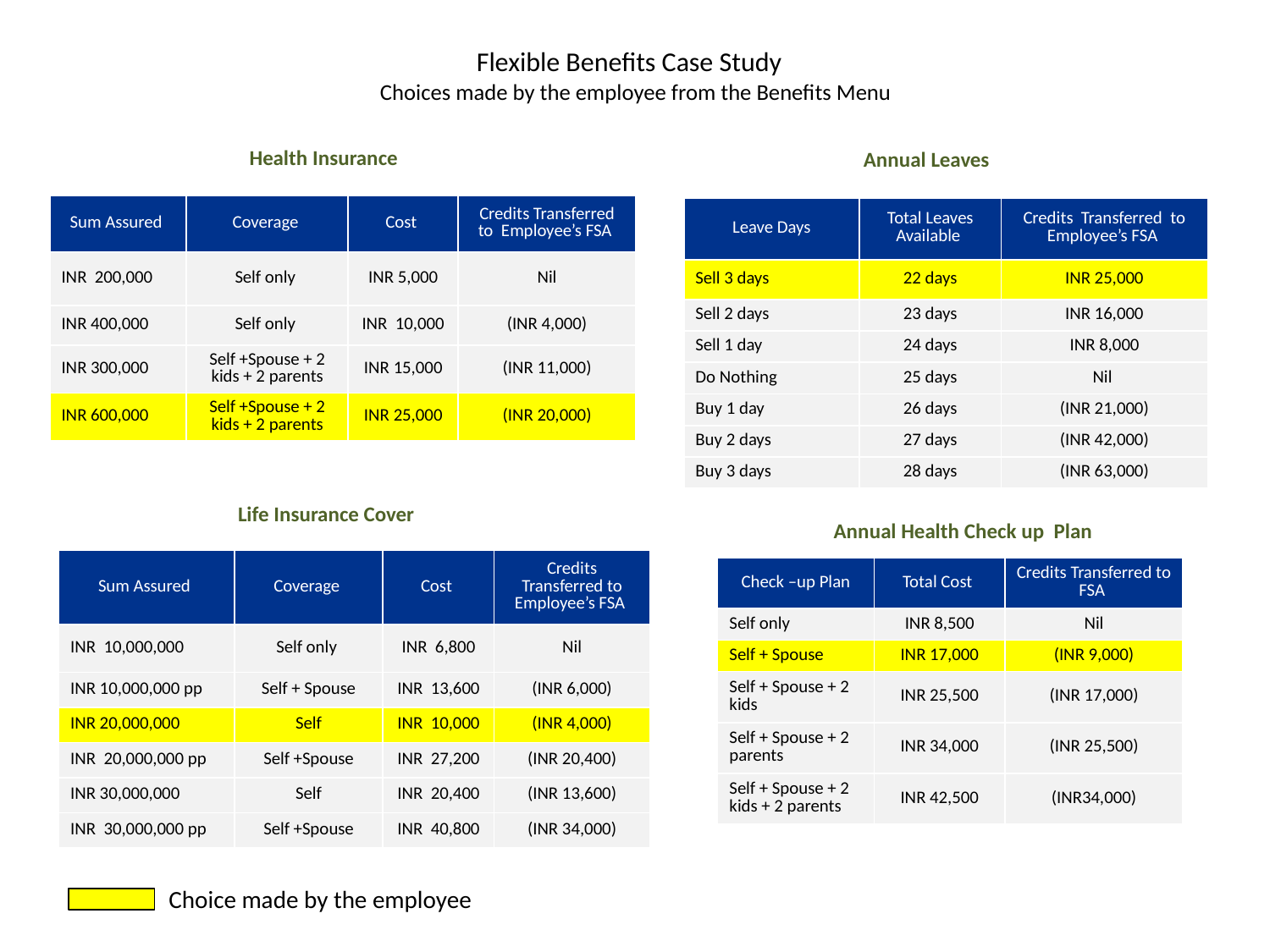

# Flexible Benefits Case Study Choices made by the employee from the Benefits Menu
Health Insurance
Annual Leaves
| Sum Assured | Coverage | Cost | Credits Transferred to Employee’s FSA |
| --- | --- | --- | --- |
| INR 200,000 | Self only | INR 5,000 | Nil |
| INR 400,000 | Self only | INR 10,000 | (INR 4,000) |
| INR 300,000 | Self +Spouse + 2 kids + 2 parents | INR 15,000 | (INR 11,000) |
| INR 600,000 | Self +Spouse + 2 kids + 2 parents | INR 25,000 | (INR 20,000) |
| Leave Days | Total Leaves Available | Credits Transferred to Employee’s FSA |
| --- | --- | --- |
| Sell 3 days | 22 days | INR 25,000 |
| Sell 2 days | 23 days | INR 16,000 |
| Sell 1 day | 24 days | INR 8,000 |
| Do Nothing | 25 days | Nil |
| Buy 1 day | 26 days | (INR 21,000) |
| Buy 2 days | 27 days | (INR 42,000) |
| Buy 3 days | 28 days | (INR 63,000) |
Life Insurance Cover
Annual Health Check up  Plan
| Sum Assured | Coverage | Cost | Credits Transferred to Employee’s FSA |
| --- | --- | --- | --- |
| INR 10,000,000 | Self only | INR 6,800 | Nil |
| INR 10,000,000 pp | Self + Spouse | INR 13,600 | (INR 6,000) |
| INR 20,000,000 | Self | INR 10,000 | (INR 4,000) |
| INR 20,000,000 pp | Self +Spouse | INR 27,200 | (INR 20,400) |
| INR 30,000,000 | Self | INR 20,400 | (INR 13,600) |
| INR 30,000,000 pp | Self +Spouse | INR 40,800 | (INR 34,000) |
| Check –up Plan | Total Cost | Credits Transferred to FSA |
| --- | --- | --- |
| Self only | INR 8,500 | Nil |
| Self + Spouse | INR 17,000 | (INR 9,000) |
| Self + Spouse + 2 kids | INR 25,500 | (INR 17,000) |
| Self + Spouse + 2 parents | INR 34,000 | (INR 25,500) |
| Self + Spouse + 2 kids + 2 parents | INR 42,500 | (INR34,000) |
Choice made by the employee